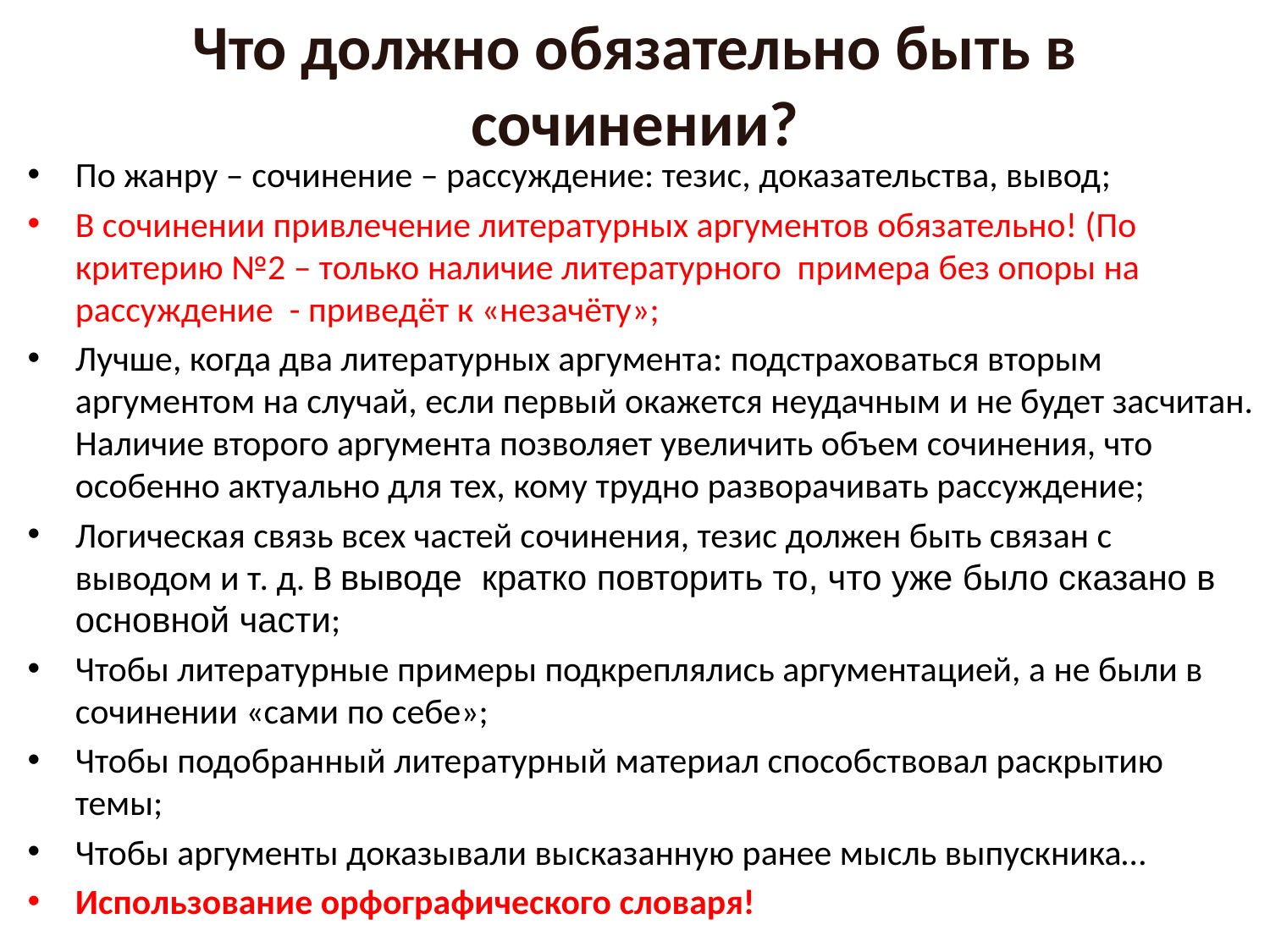

# Что должно обязательно быть в сочинении?
По жанру – сочинение – рассуждение: тезис, доказательства, вывод;
В сочинении привлечение литературных аргументов обязательно! (По критерию №2 – только наличие литературного  примера без опоры на рассуждение  - приведёт к «незачёту»;
Лучше, когда два литературных аргумента: подстраховаться вторым аргументом на случай, если первый окажется неудачным и не будет засчитан. Наличие второго аргумента позволяет увеличить объем сочинения, что особенно актуально для тех, кому трудно разворачивать рассуждение;
Логическая связь всех частей сочинения, тезис должен быть связан с выводом и т. д. В выводе  кратко повторить то, что уже было сказано в основной части;
Чтобы литературные примеры подкреплялись аргументацией, а не были в сочинении «сами по себе»;
Чтобы подобранный литературный материал способствовал раскрытию темы;
Чтобы аргументы доказывали высказанную ранее мысль выпускника…
Использование орфографического словаря!